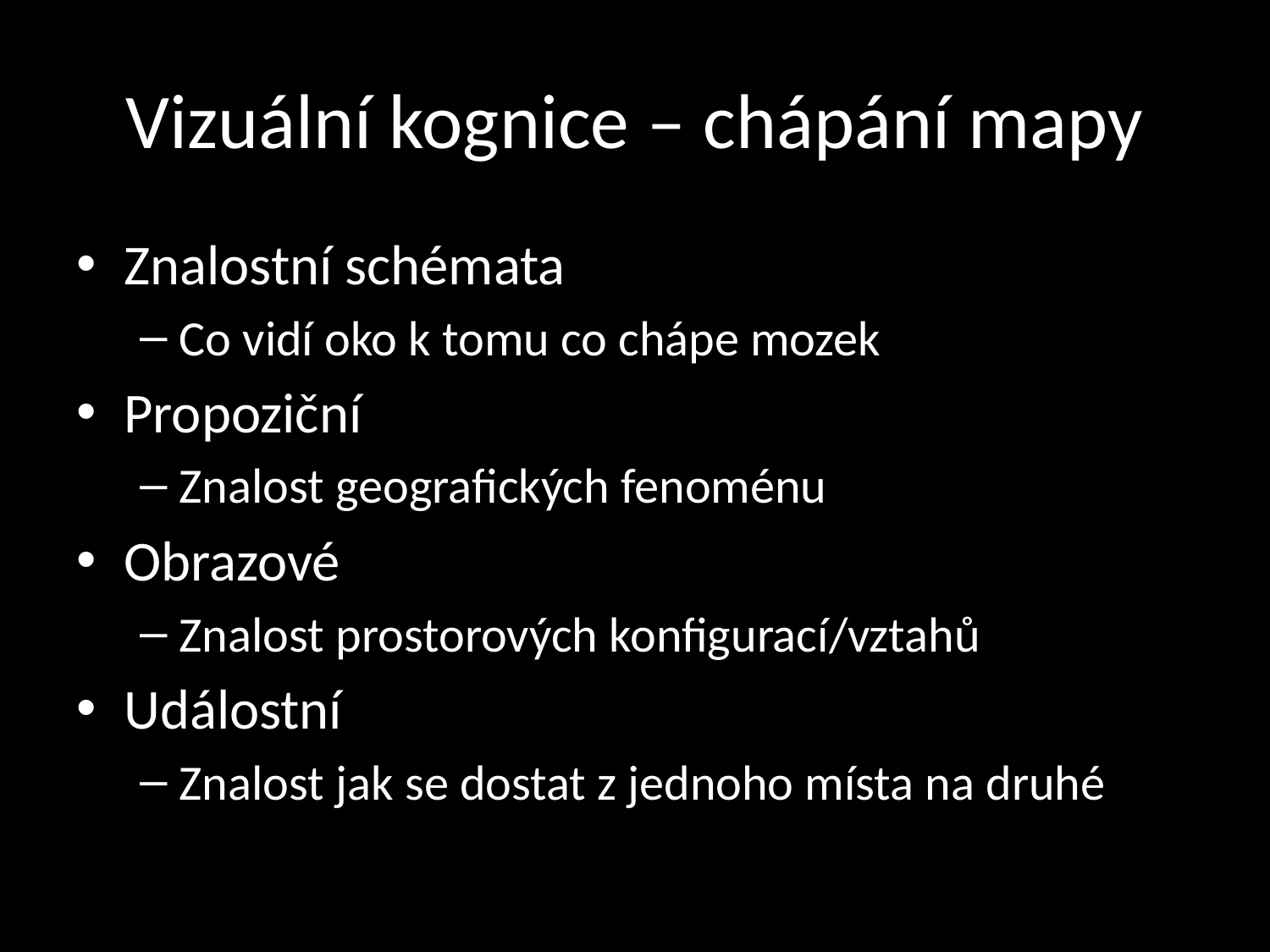

# Vizuální kognice – chápání mapy
Znalostní schémata
Co vidí oko k tomu co chápe mozek
Propoziční
Znalost geografických fenoménu
Obrazové
Znalost prostorových konfigurací/vztahů
Událostní
Znalost jak se dostat z jednoho místa na druhé